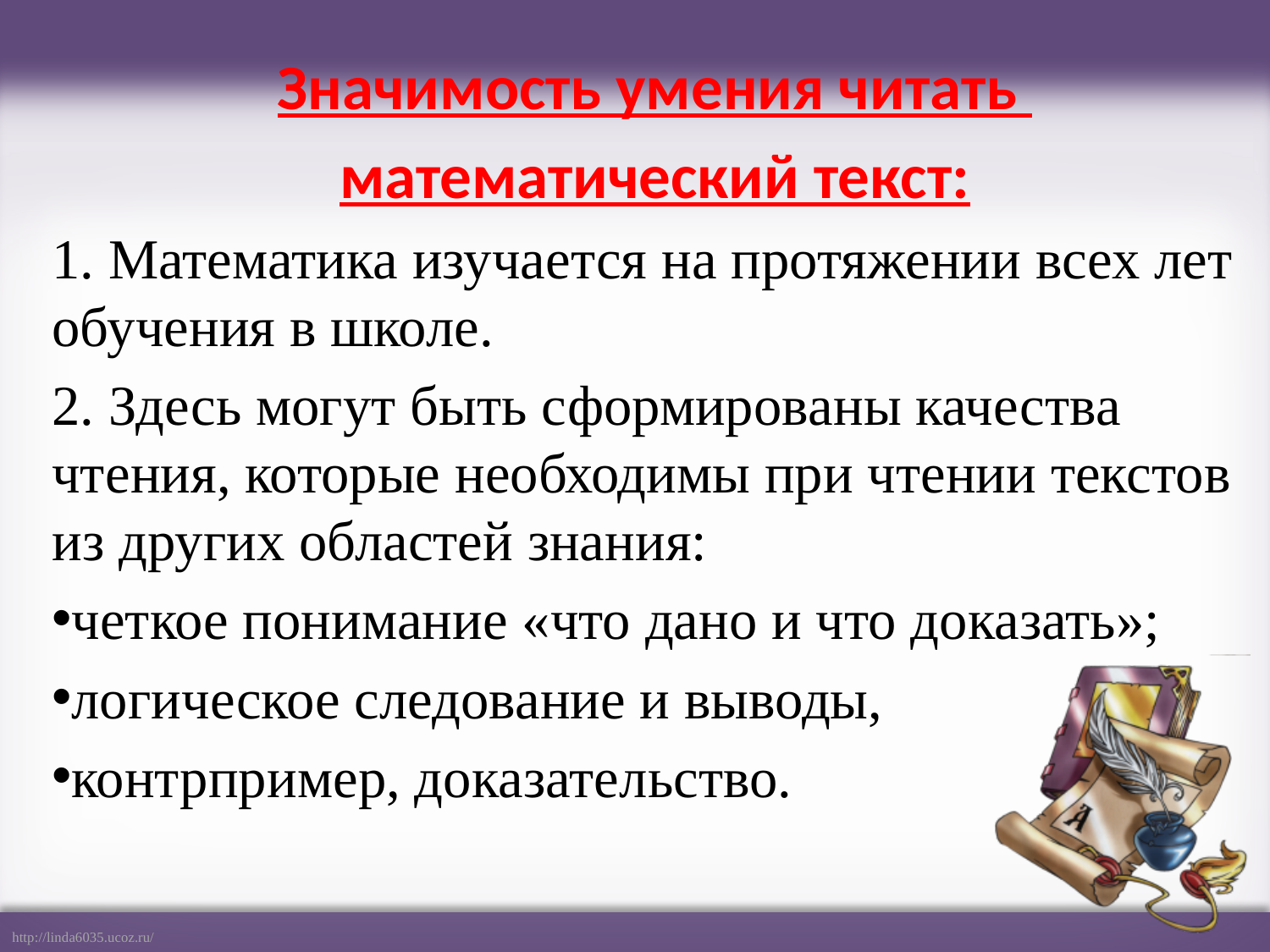

Значимость умения читать
математический текст:
1. Математика изучается на протяжении всех лет обучения в школе.
2. Здесь могут быть сформированы качества чтения, которые необходимы при чтении текстов из других областей знания:
четкое понимание «что дано и что доказать»;
логическое следование и выводы,
контрпример, доказательство.